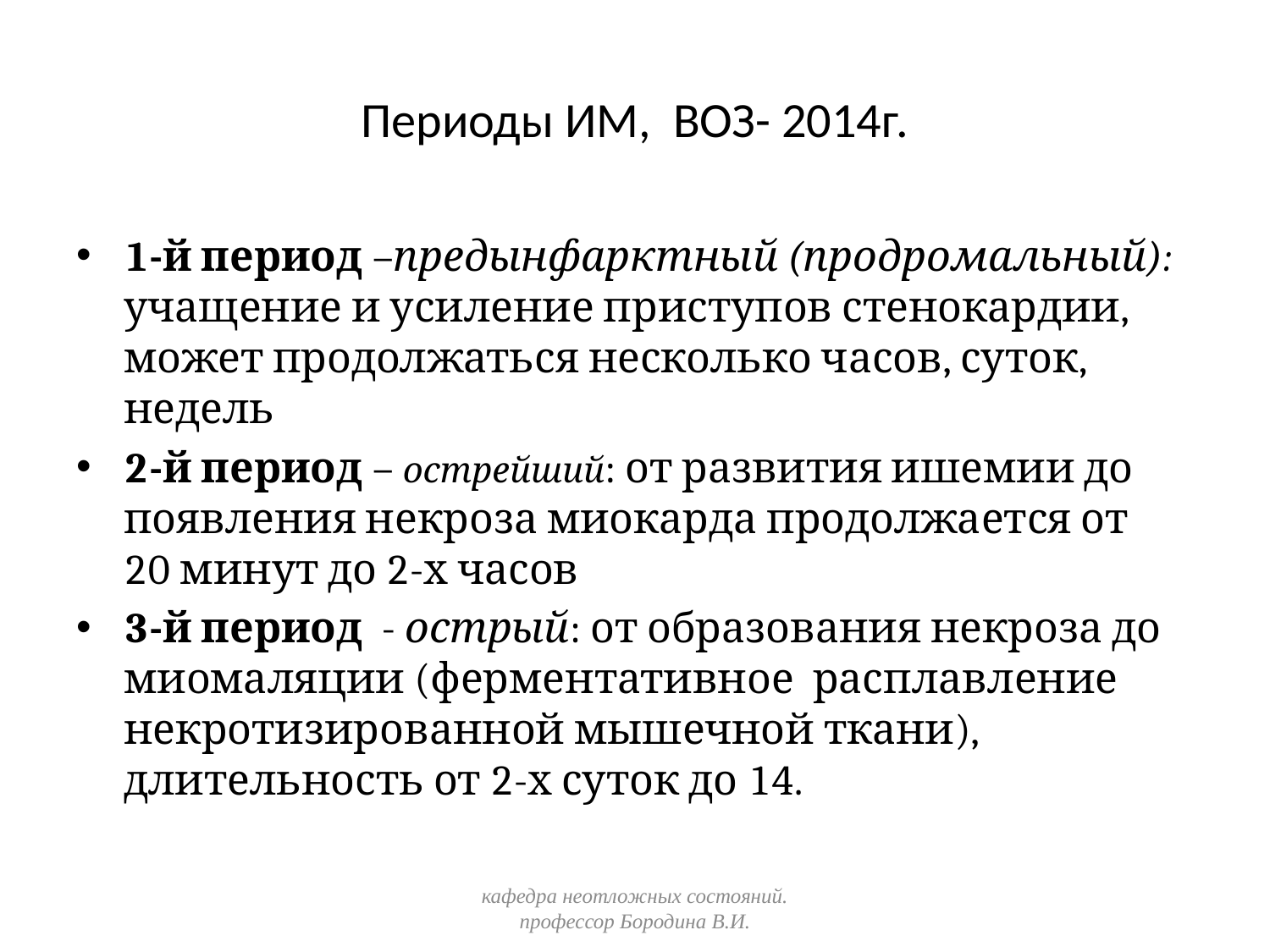

# Периоды ИМ,  ВОЗ- 2014г.
1-й период –предынфарктный (продромальный): учащение и усиление приступов стенокардии, может продолжаться несколько часов, суток, недель
2-й период – острейший: от развития ишемии до появления некроза миокарда продолжается от  20 минут до 2-х часов
3-й период  - острый: от образования некроза до миомаляции (ферментативное  расплавление некротизированной мышечной ткани), длительность от 2-х суток до 14.
кафедра неотложных состояний. профессор Бородина В.И.